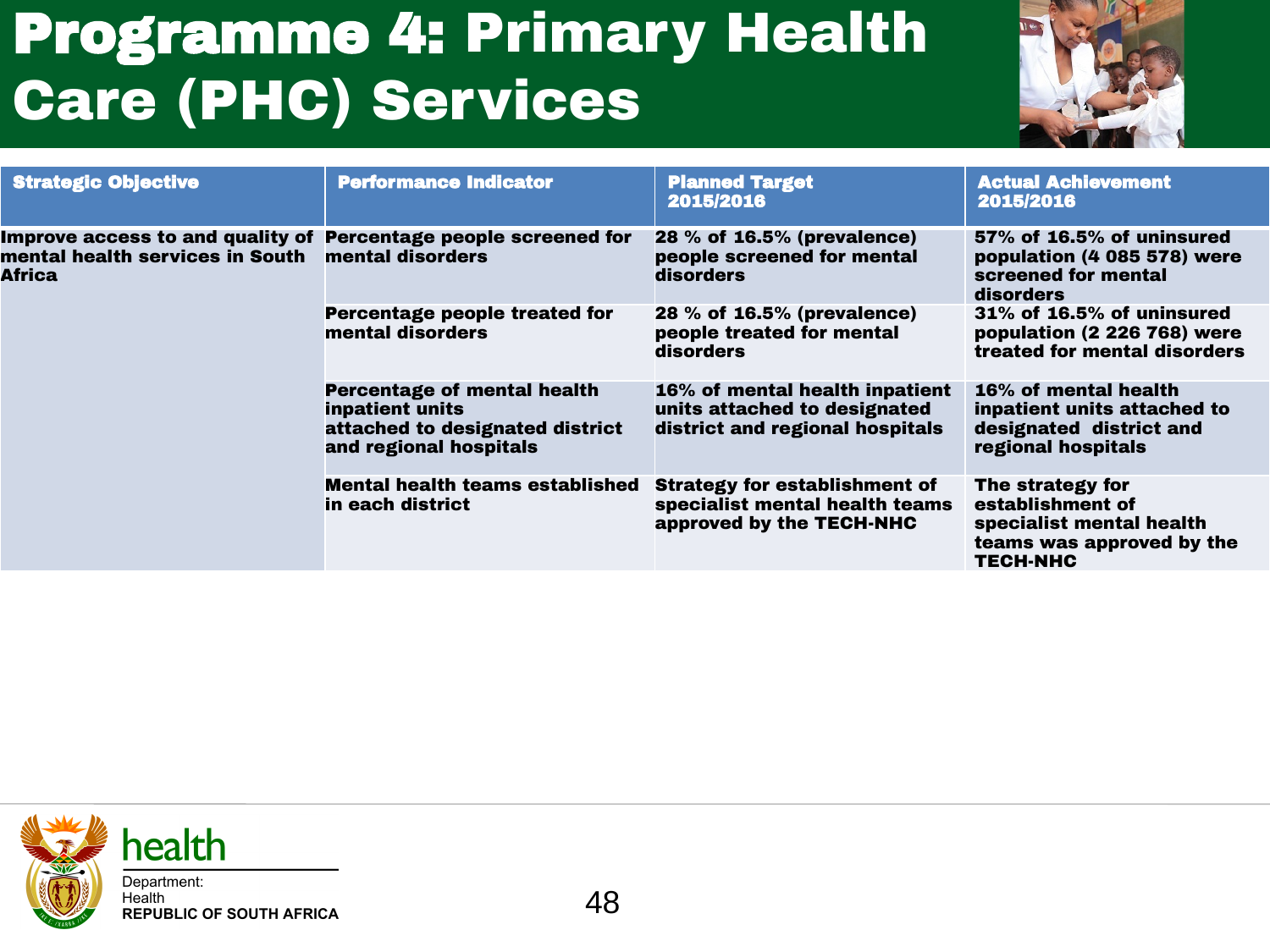

Programme 4: Primary Health Care (PHC) Services
| Strategic Objective | Performance Indicator | Planned Target 2015/2016 | Actual Achievement 2015/2016 |
| --- | --- | --- | --- |
| Improve access to and quality of mental health services in South Africa | Percentage people screened for mental disorders | 28 % of 16.5% (prevalence) people screened for mental disorders | 57% of 16.5% of uninsured population (4 085 578) were screened for mental disorders |
|  | Percentage people treated for mental disorders | 28 % of 16.5% (prevalence) people treated for mental disorders | 31% of 16.5% of uninsured population (2 226 768) were treated for mental disorders |
|  | Percentage of mental health inpatient units attached to designated district and regional hospitals | 16% of mental health inpatient units attached to designated district and regional hospitals | 16% of mental health inpatient units attached to designated district and regional hospitals |
|  | Mental health teams established in each district | Strategy for establishment of specialist mental health teams approved by the TECH-NHC | The strategy for establishment of specialist mental health teams was approved by the TECH-NHC |

48